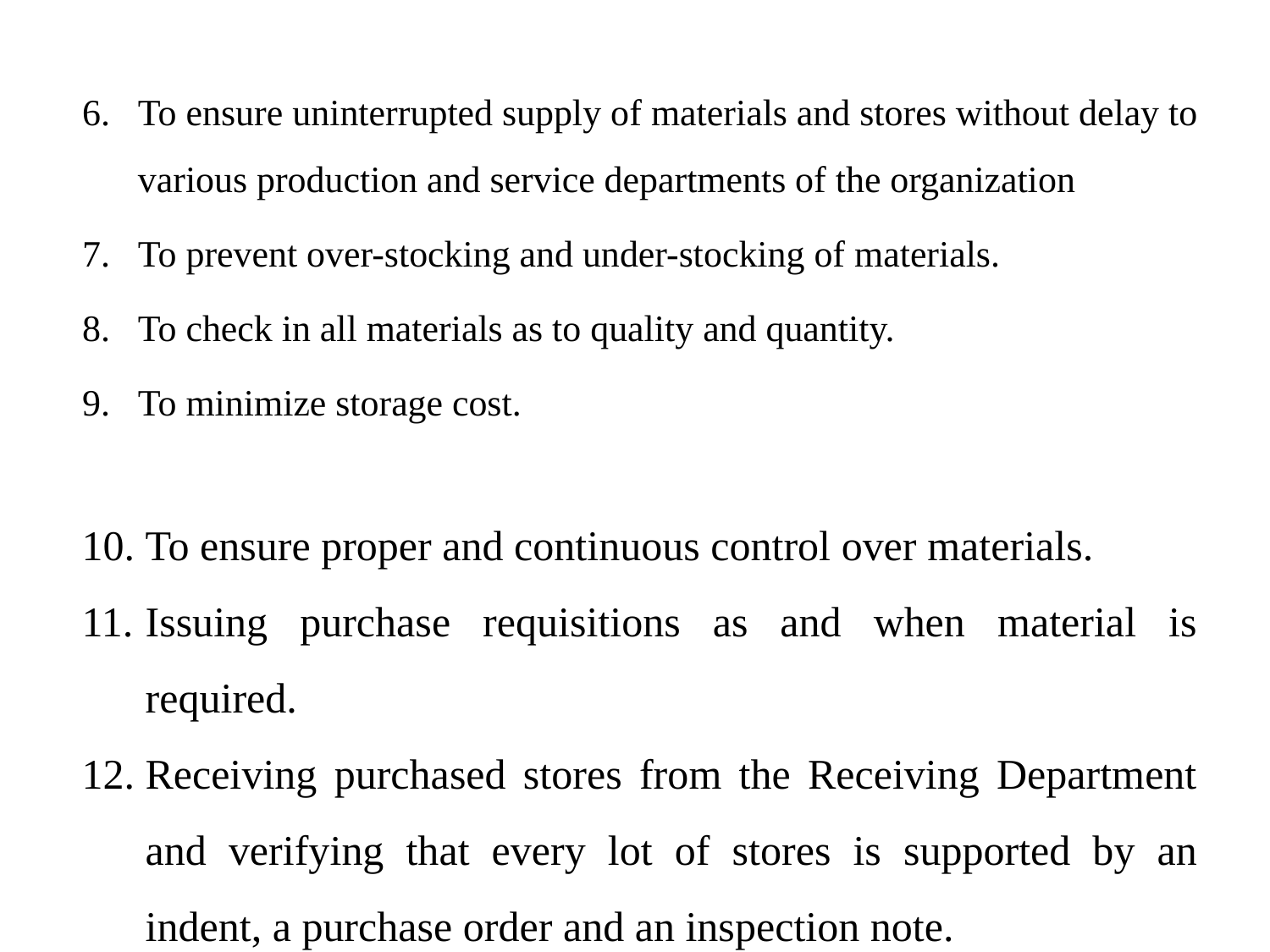

#
To ensure uninterrupted supply of materials and stores without delay to various production and service departments of the organization
To prevent over-stocking and under-stocking of materials.
To check in all materials as to quality and quantity.
To minimize storage cost.

To ensure proper and continuous control over materials.
Issuing purchase requisitions as and when material is required.
Receiving purchased stores from the Receiving Department and verifying that every lot of stores is supported by an indent, a purchase order and an inspection note.